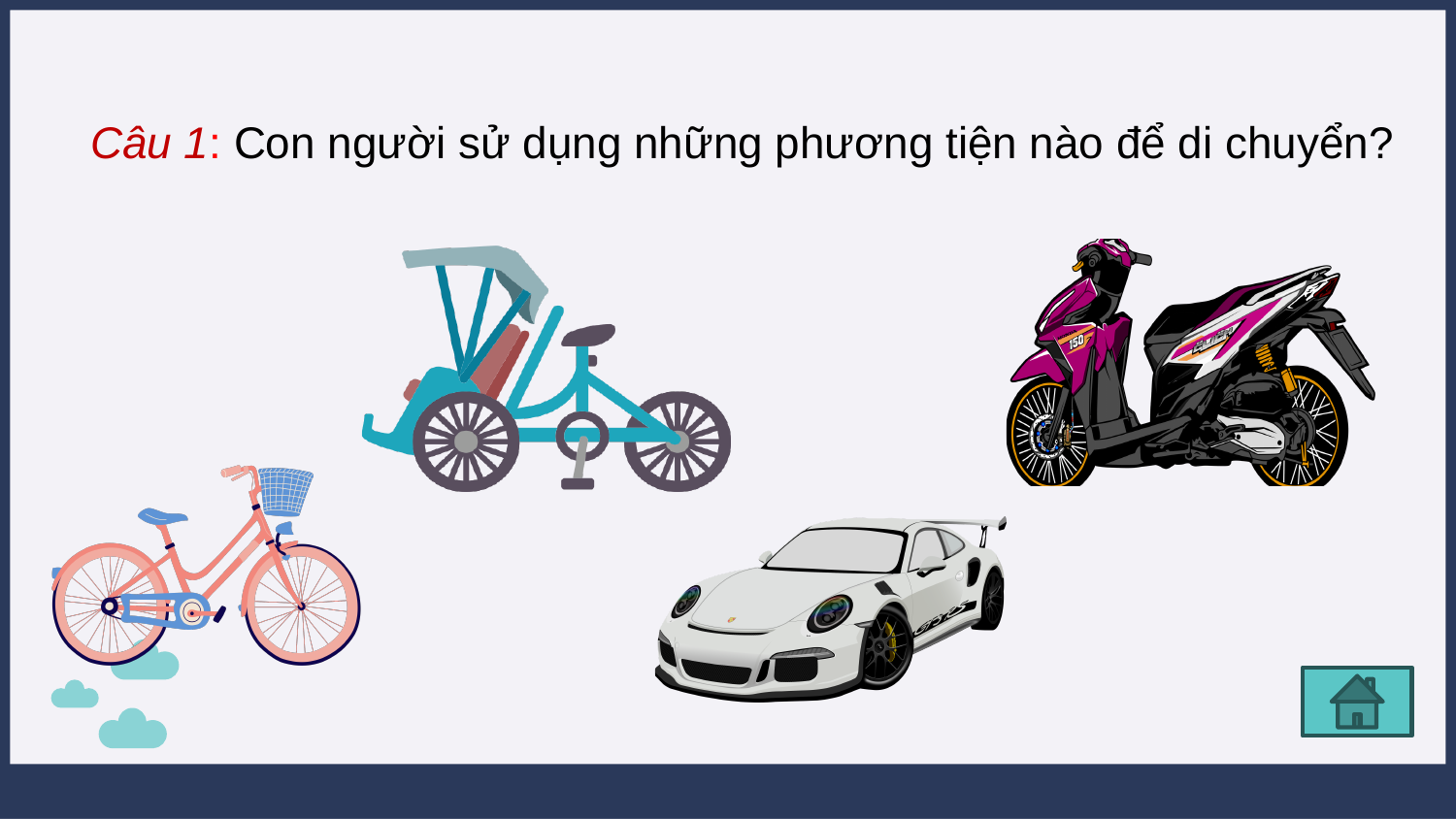

Câu 1: Con người sử dụng những phương tiện nào để di chuyển?